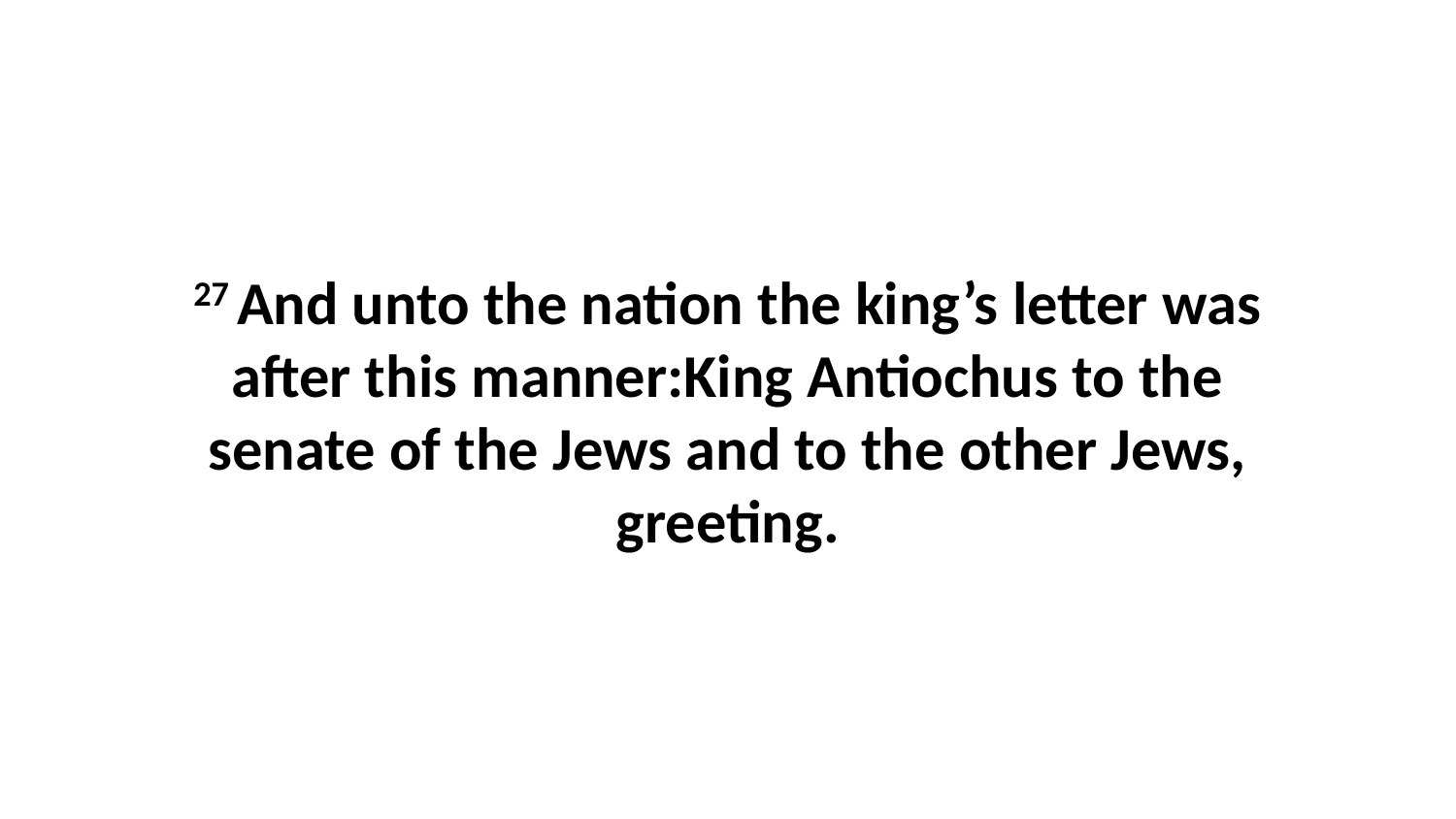

27 And unto the nation the king’s letter was after this manner:King Antiochus to the senate of the Jews and to the other Jews, greeting.